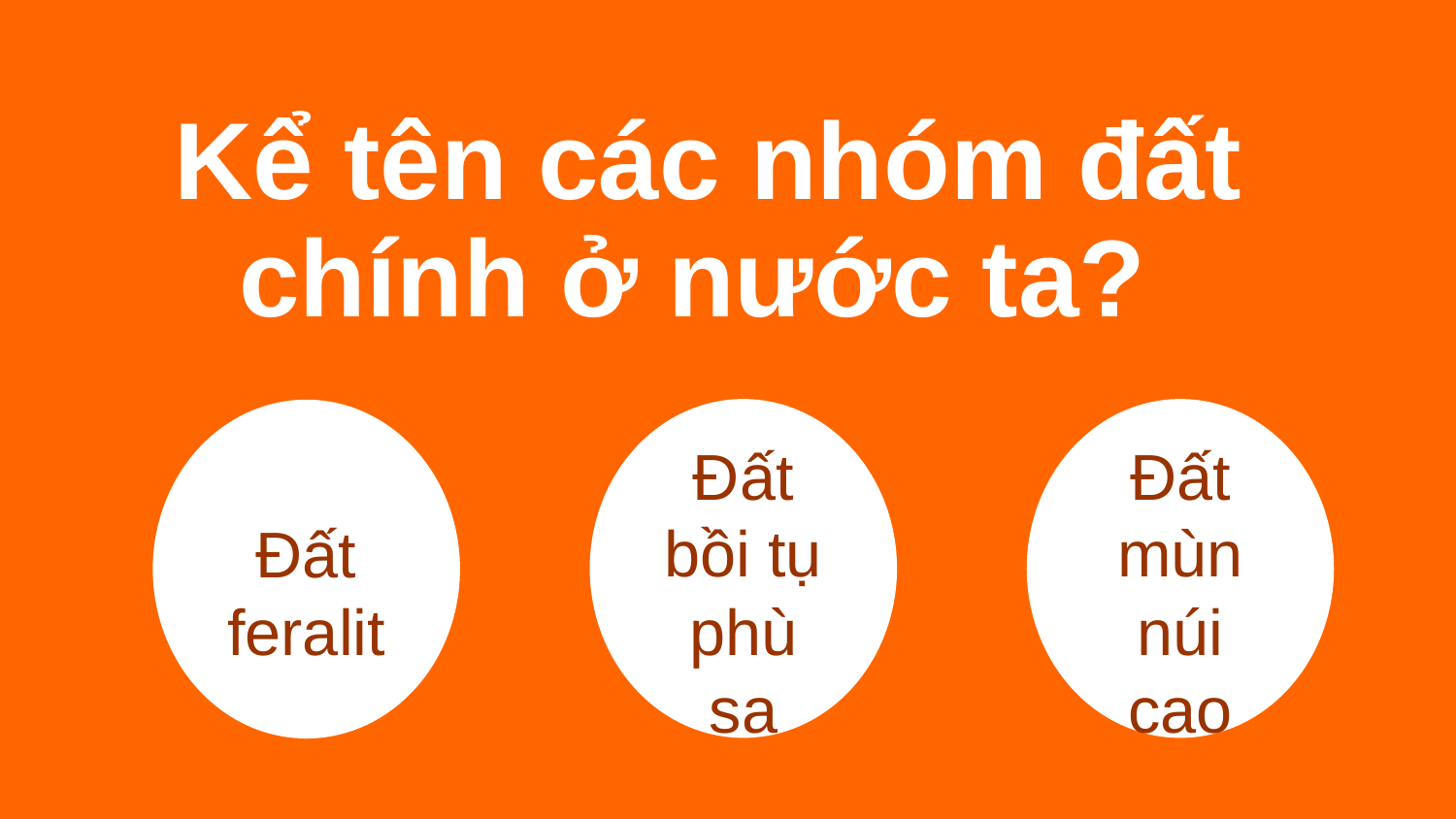

Kể tên các nhóm đất chính ở nước ta?

Đất bồi tụ phù sa

Đất mùn núi cao

Đất feralit